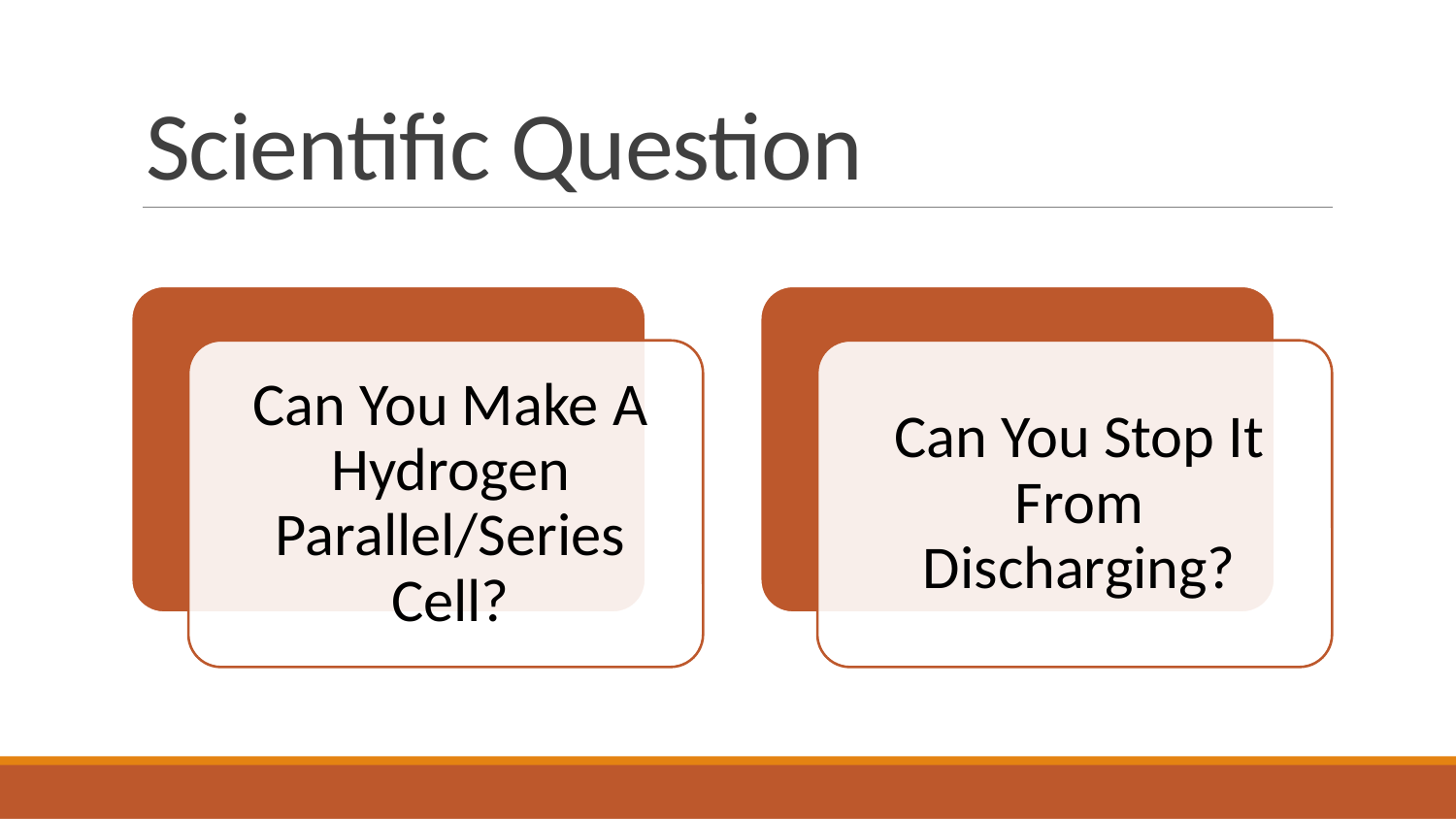

# Scientific Question
Can You Make A Hydrogen Parallel/Series Cell?
Can You Stop It From Discharging?